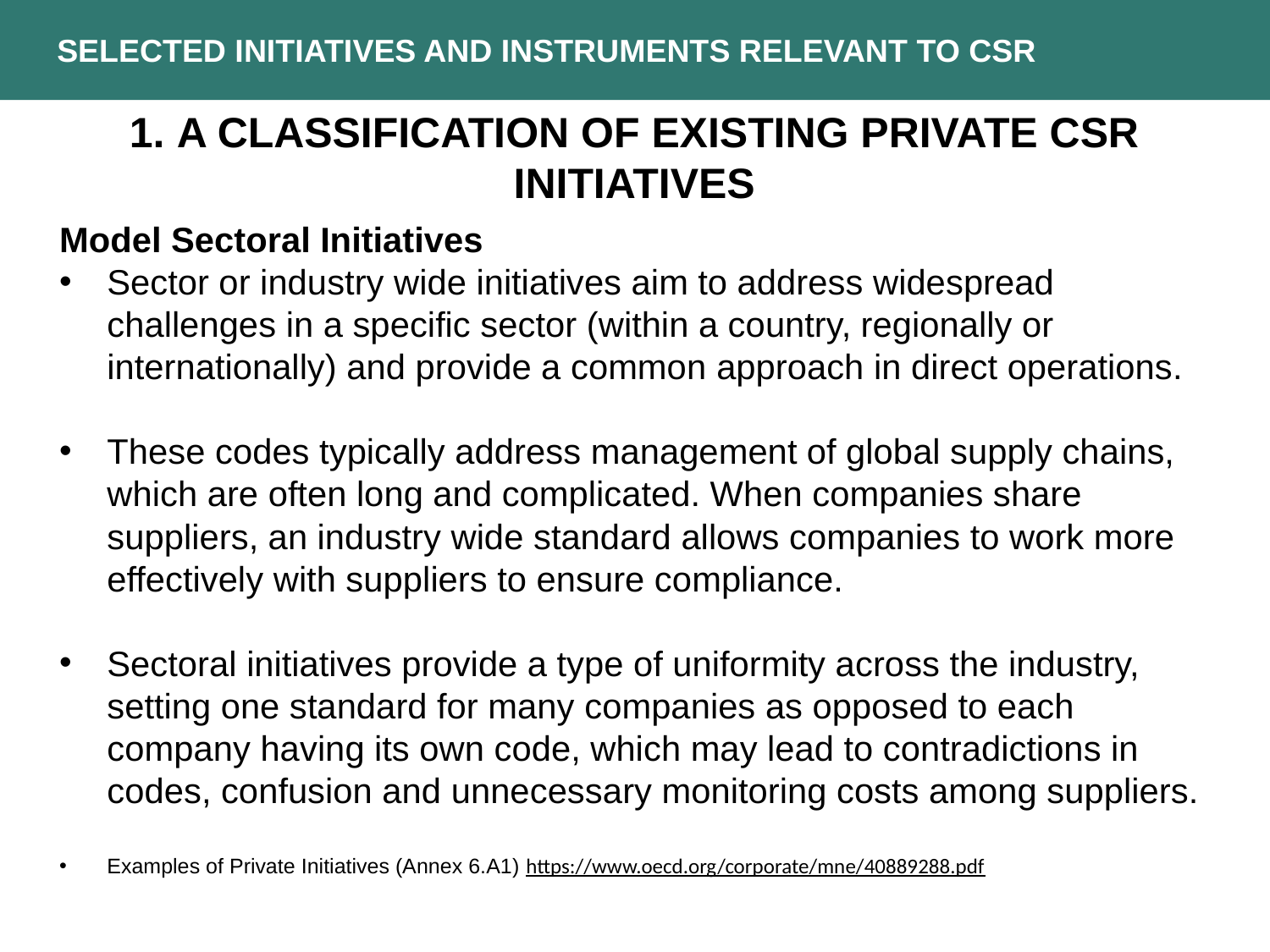

Selected Initiatives and Instruments Relevant to CSR

1. A classification of existing private CSR initiatives
Model Sectoral Initiatives
Sector or industry wide initiatives aim to address widespread challenges in a specific sector (within a country, regionally or internationally) and provide a common approach in direct operations.

These codes typically address management of global supply chains, which are often long and complicated. When companies share suppliers, an industry wide standard allows companies to work more effectively with suppliers to ensure compliance.

Sectoral initiatives provide a type of uniformity across the industry, setting one standard for many companies as opposed to each company having its own code, which may lead to contradictions in codes, confusion and unnecessary monitoring costs among suppliers.

Examples of Private Initiatives (Annex 6.A1) https://www.oecd.org/corporate/mne/40889288.pdf